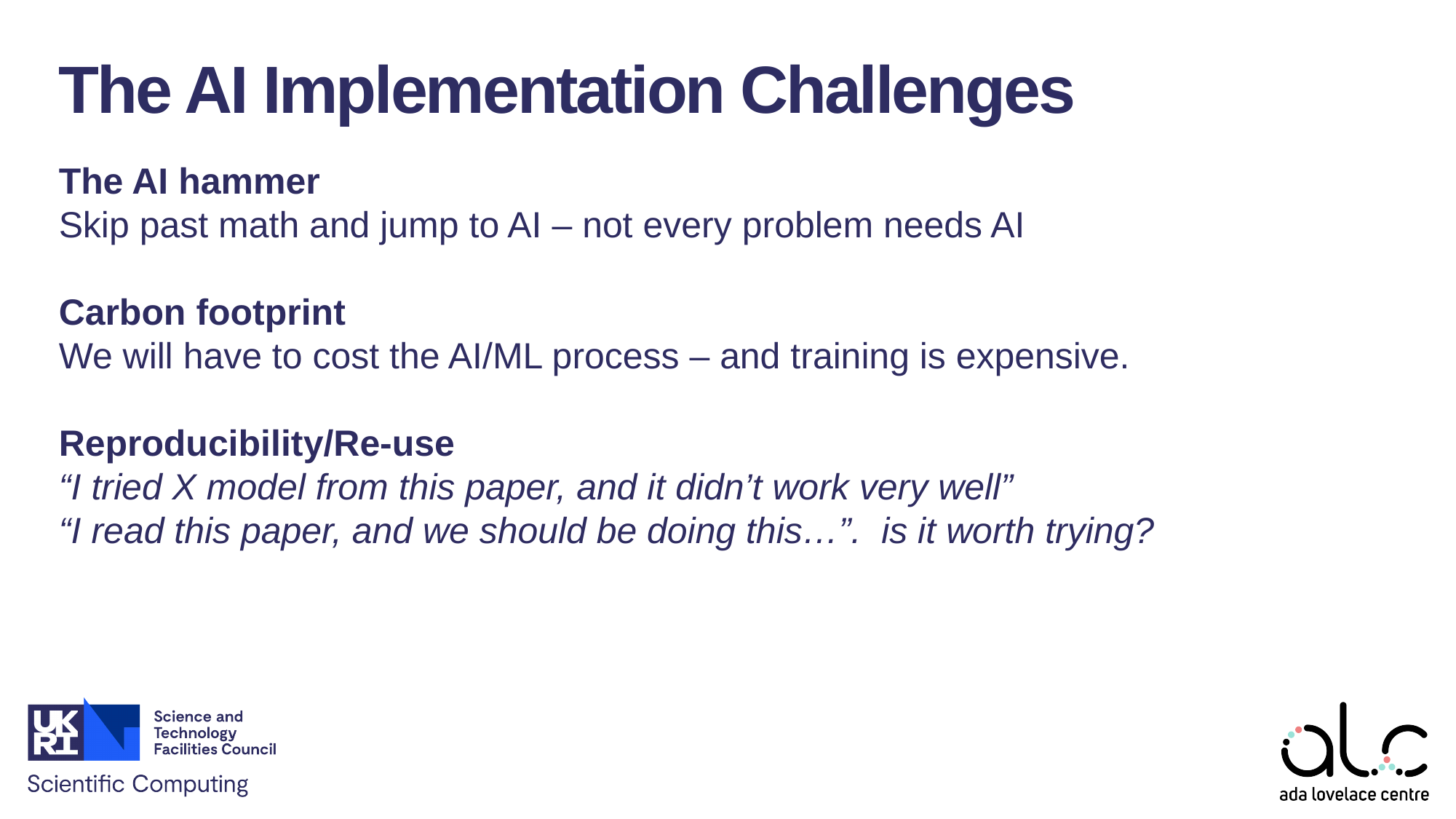

The AI Implementation Challenges
The AI hammer
Skip past math and jump to AI – not every problem needs AI

Carbon footprint
We will have to cost the AI/ML process – and training is expensive.

Reproducibility/Re-use
“I tried X model from this paper, and it didn’t work very well”
“I read this paper, and we should be doing this…”.  is it worth trying?